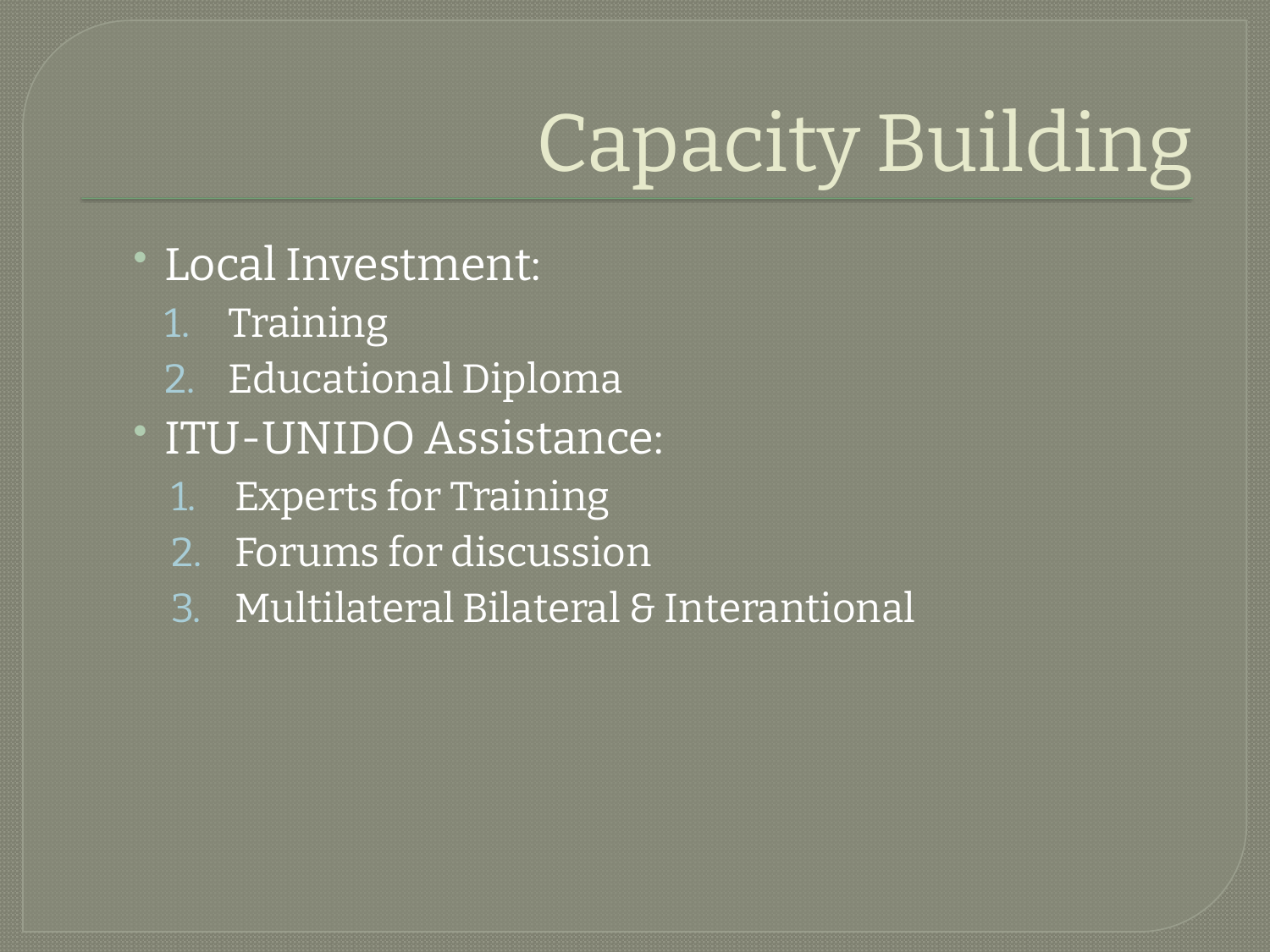

# Capacity Building
Local Investment:
Training
Educational Diploma
ITU-UNIDO Assistance:
Experts for Training
Forums for discussion
Multilateral Bilateral & Interantional